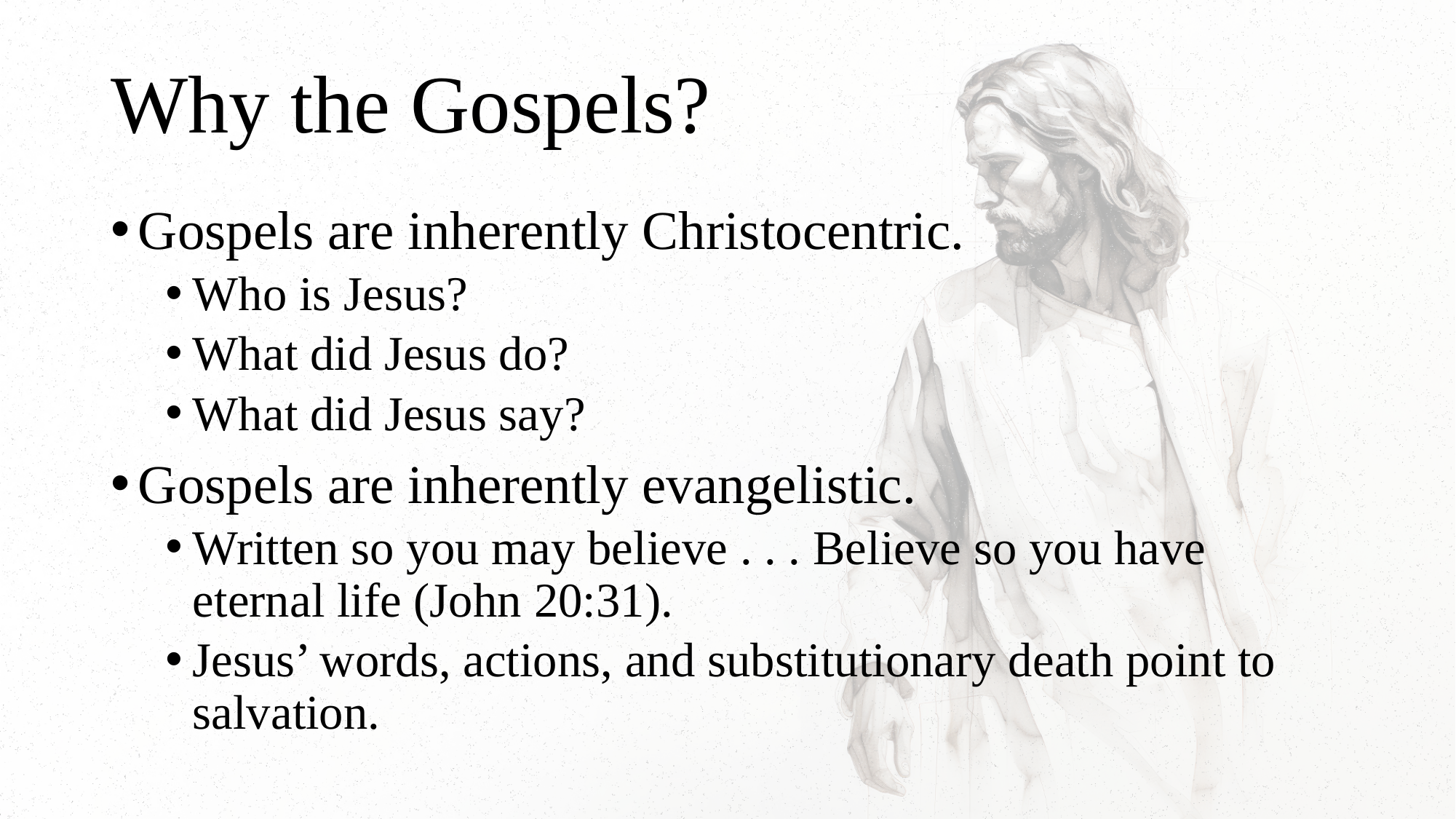

# Why the Gospels?
Gospels are inherently Christocentric.
Who is Jesus?
What did Jesus do?
What did Jesus say?
Gospels are inherently evangelistic.
Written so you may believe . . . Believe so you have eternal life (John 20:31).
Jesus’ words, actions, and substitutionary death point to salvation.